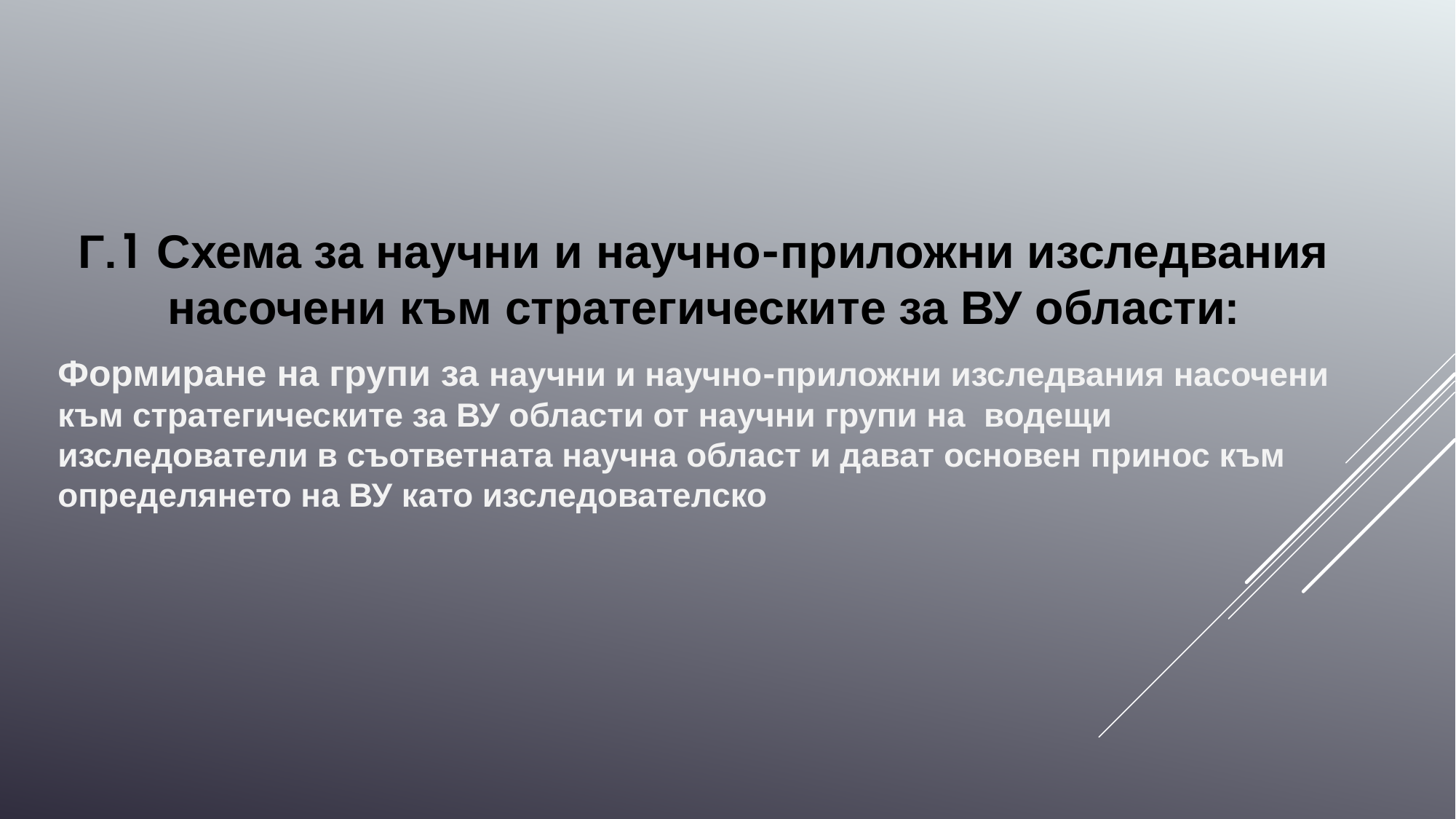

Г.1 Схема за научни и научно-приложни изследвания насочени към стратегическите за ВУ области:
Формиране на групи за научни и научно-приложни изследвания насочени към стратегическите за ВУ области от научни групи на  водещи изследователи в съответната научна област и дават основен принос към определянето на ВУ като изследователско